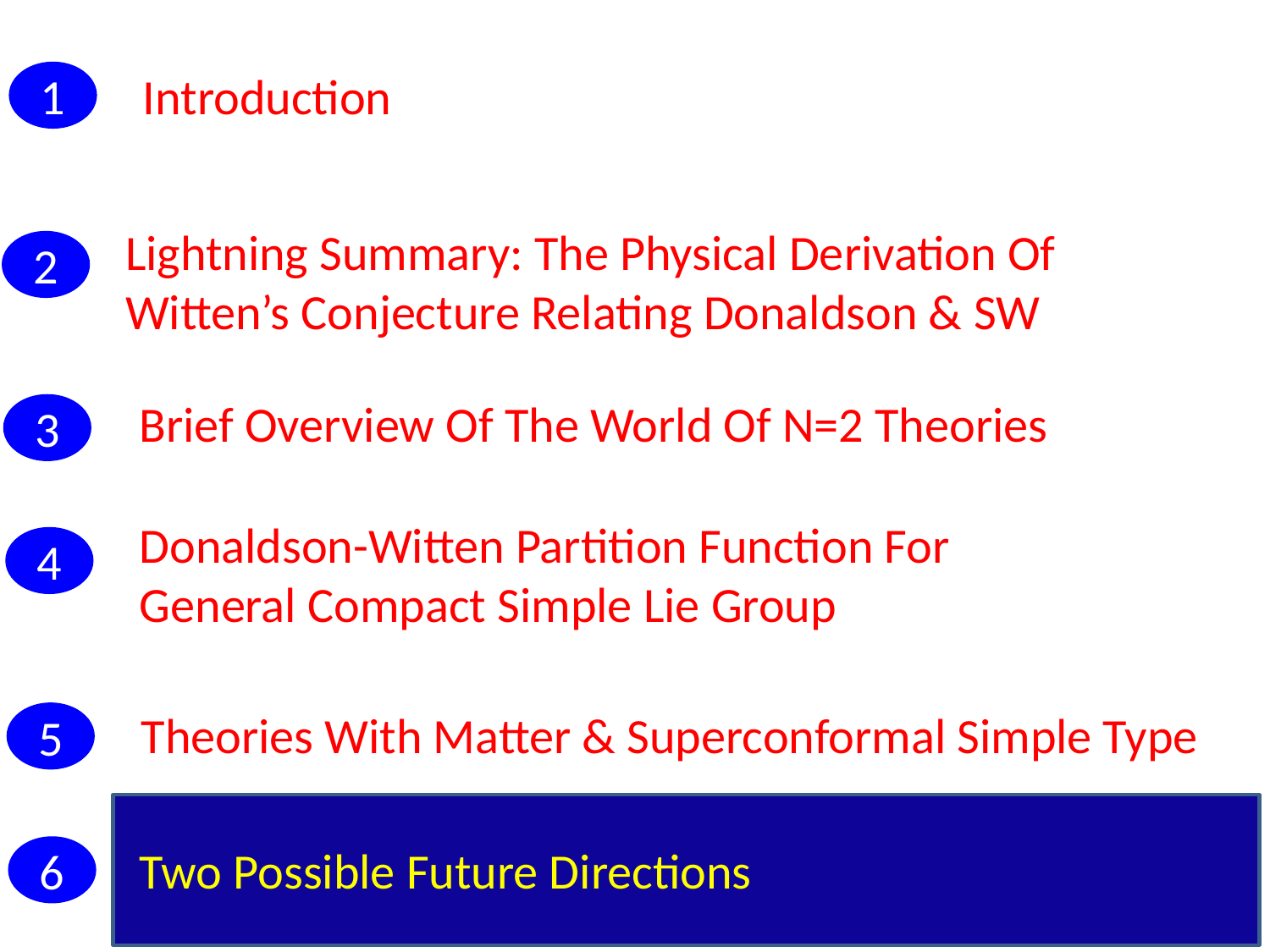

Introduction
1
Lightning Summary: The Physical Derivation Of Witten’s Conjecture Relating Donaldson & SW
2
Brief Overview Of The World Of N=2 Theories
3
Donaldson-Witten Partition Function For General Compact Simple Lie Group
4
Theories With Matter & Superconformal Simple Type
5

Two Possible Future Directions
6
38